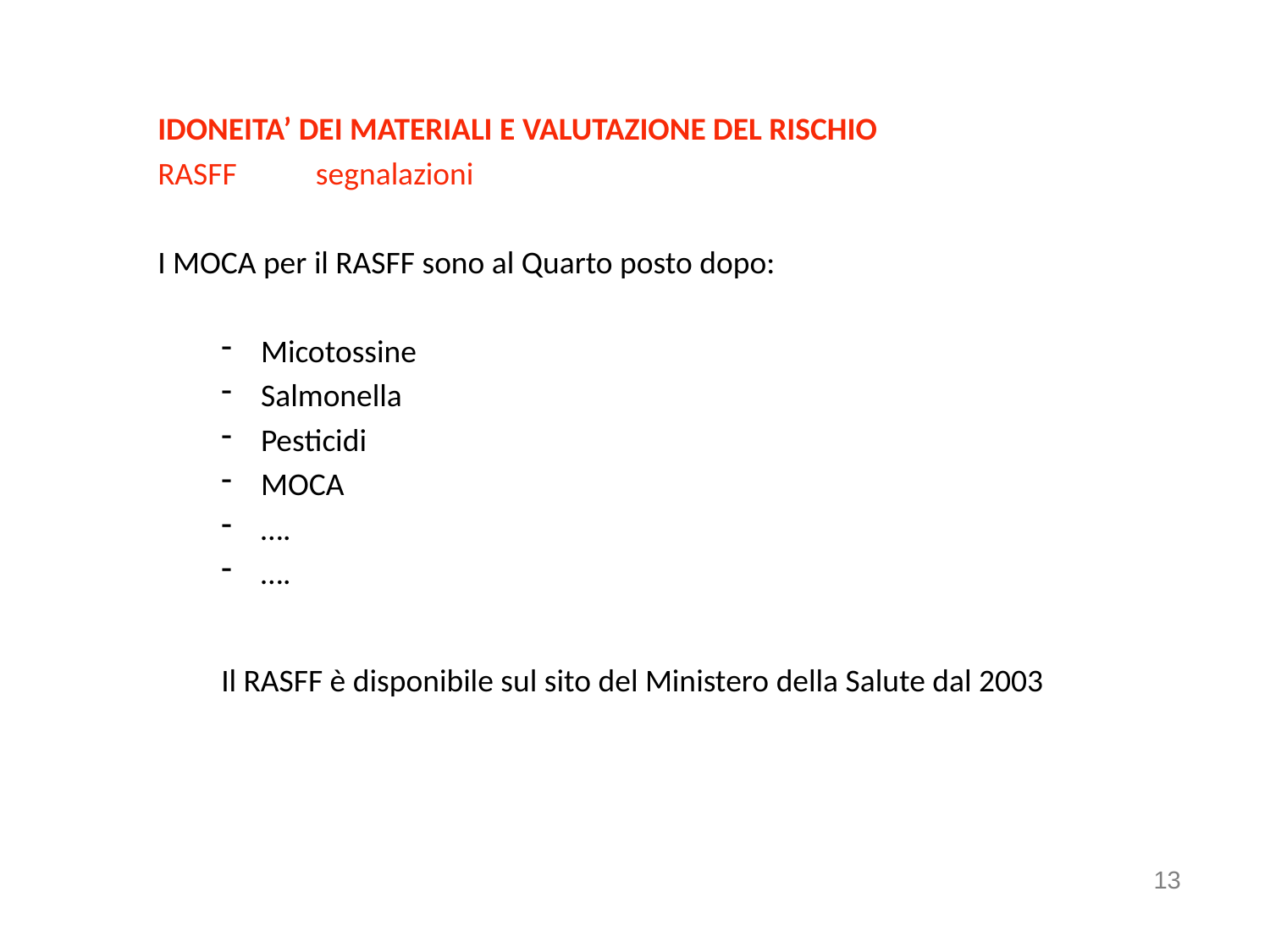

IDONEITA’ DEI MATERIALI E VALUTAZIONE DEL RISCHIO
RASFF           segnalazioni

I MOCA per il RASFF sono al Quarto posto dopo:

Micotossine
Salmonella
Pesticidi
MOCA
….
….

Il RASFF è disponibile sul sito del Ministero della Salute dal 2003
13